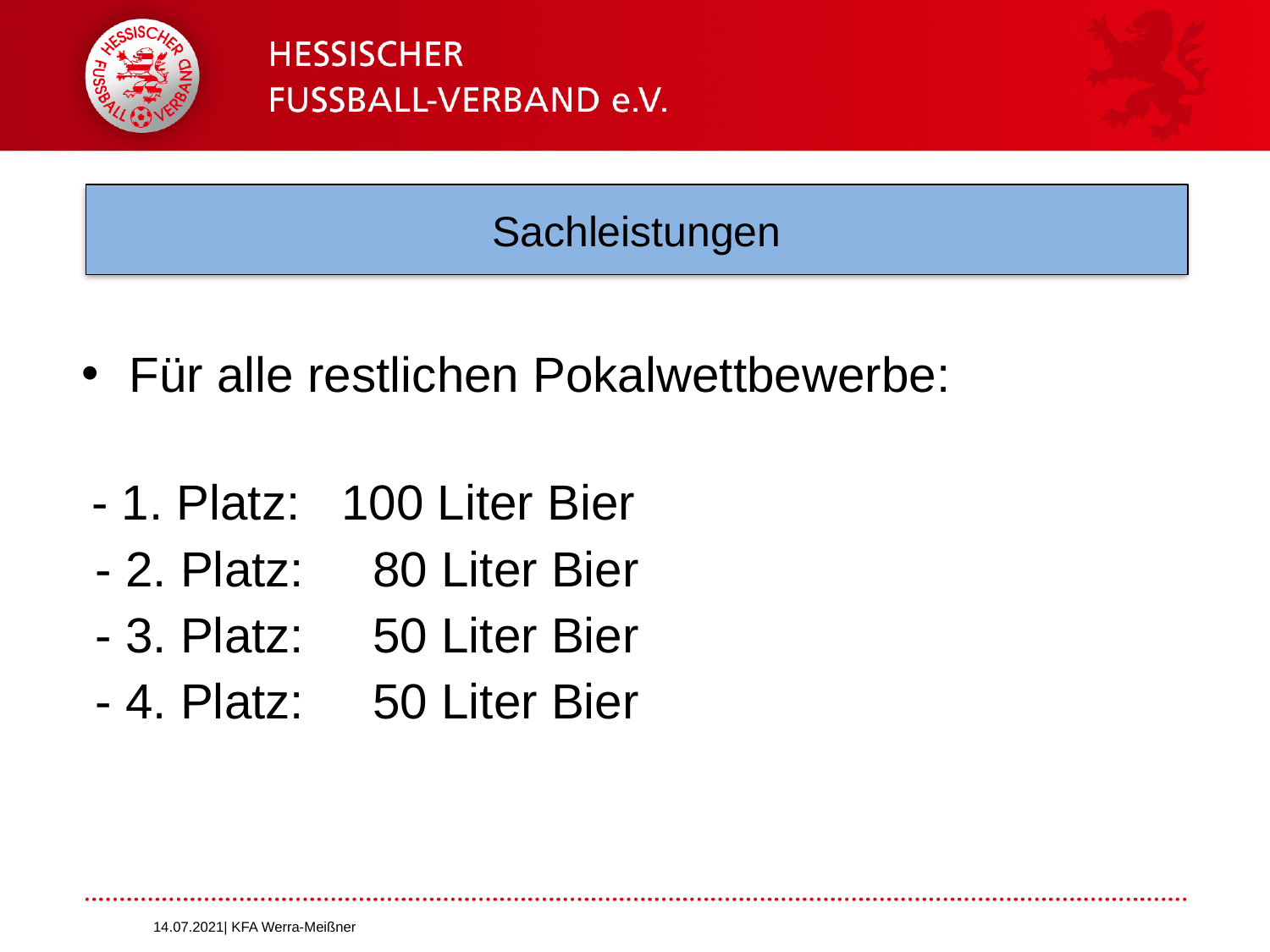

# Sachleistungen

Für alle restlichen Pokalwettbewerbe:

 - 1. Platz:   100 Liter Bier
 - 2. Platz:     80 Liter Bier
 - 3. Platz:     50 Liter Bier
 - 4. Platz:     50 Liter Bier

14.07.2021| KFA Werra-Meißner